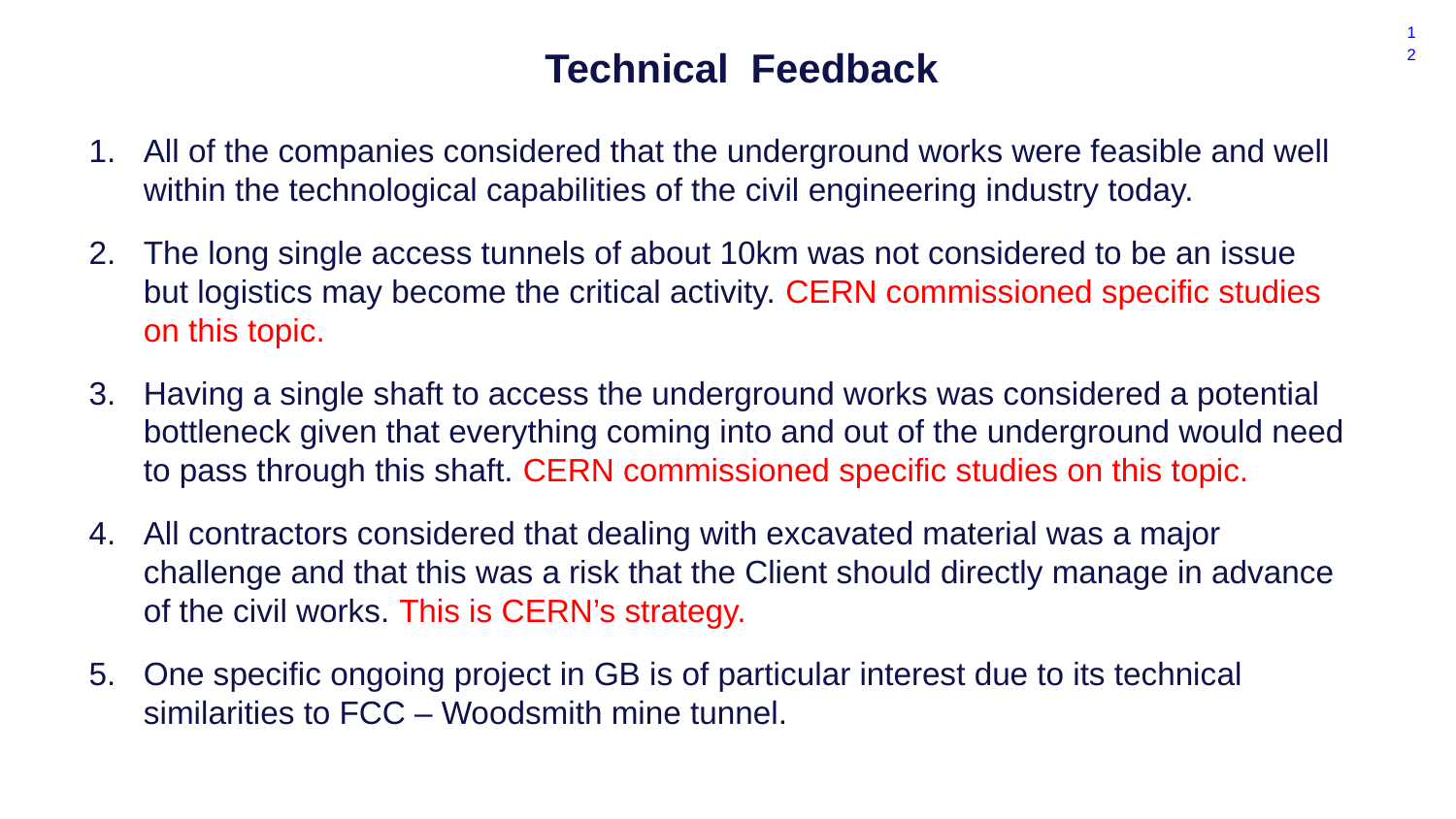

5 June 2023 / FCC Week
Timothy WATSON
12
# Technical  Feedback
All of the companies considered that the underground works were feasible and well within the technological capabilities of the civil engineering industry today.
The long single access tunnels of about 10km was not considered to be an issue but logistics may become the critical activity. CERN commissioned specific studies on this topic.
Having a single shaft to access the underground works was considered a potential bottleneck given that everything coming into and out of the underground would need to pass through this shaft. CERN commissioned specific studies on this topic.
All contractors considered that dealing with excavated material was a major challenge and that this was a risk that the Client should directly manage in advance of the civil works. This is CERN’s strategy.
One specific ongoing project in GB is of particular interest due to its technical similarities to FCC – Woodsmith mine tunnel.